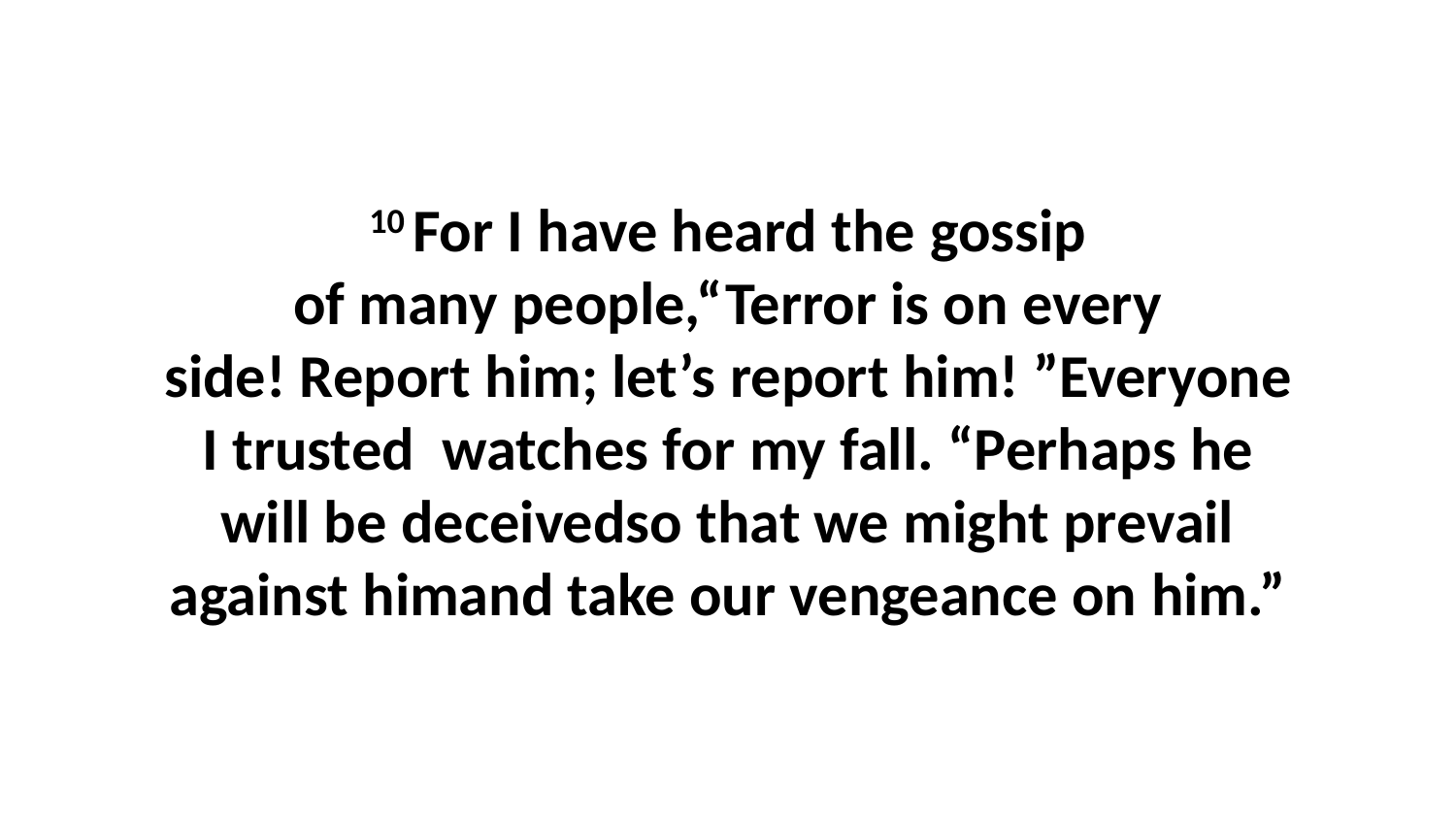

10 For I have heard the gossip of many people,“Terror is on every side! Report him; let’s report him! ”Everyone I trusted  watches for my fall. “Perhaps he will be deceivedso that we might prevail against himand take our vengeance on him.”